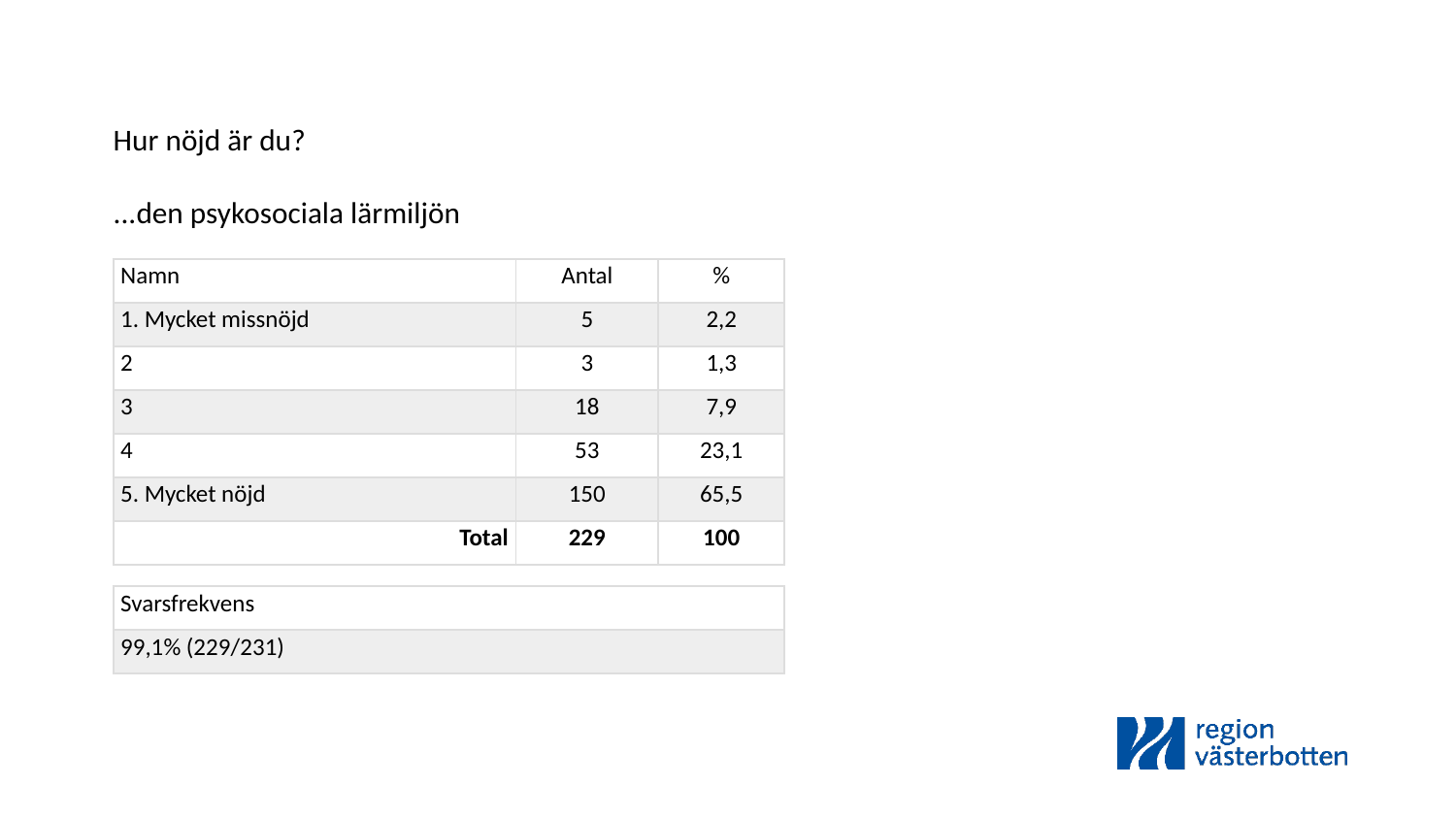

Hur nöjd är du?
...den psykosociala lärmiljön
| Namn | Antal | % |
| --- | --- | --- |
| 1. Mycket missnöjd | 5 | 2,2 |
| 2 | 3 | 1,3 |
| 3 | 18 | 7,9 |
| 4 | 53 | 23,1 |
| 5. Mycket nöjd | 150 | 65,5 |
| Total | 229 | 100 |
| Svarsfrekvens |
| --- |
| 99,1% (229/231) |